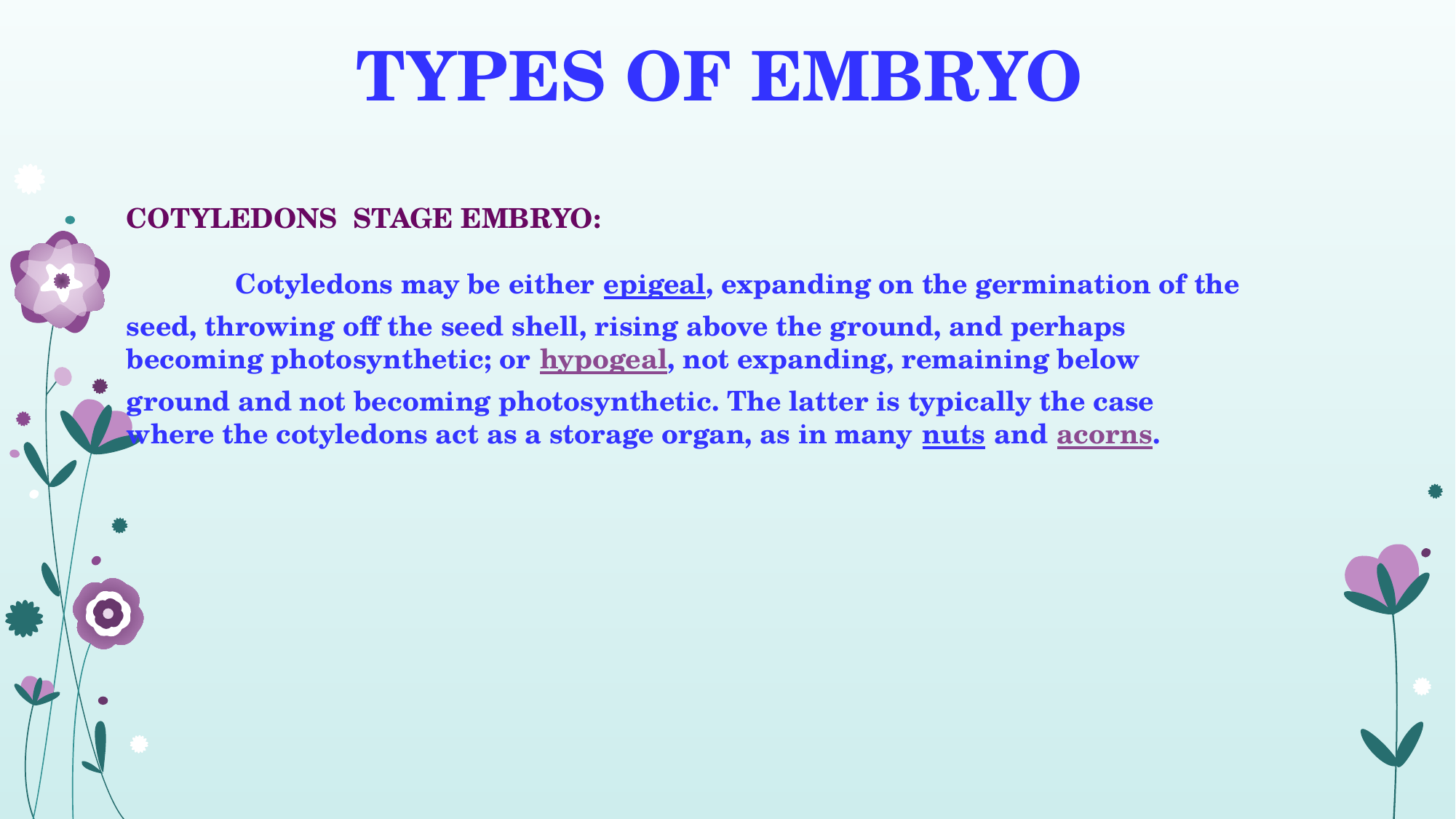

# TYPES OF EMBRYO
COTYLEDONS  STAGE EMBRYO:

	Cotyledons may be either epigeal, expanding on the germination of the seed, throwing off the seed shell, rising above the ground, and perhaps becoming photosynthetic; or hypogeal, not expanding, remaining below ground and not becoming photosynthetic. The latter is typically the case where the cotyledons act as a storage organ, as in many nuts and acorns.